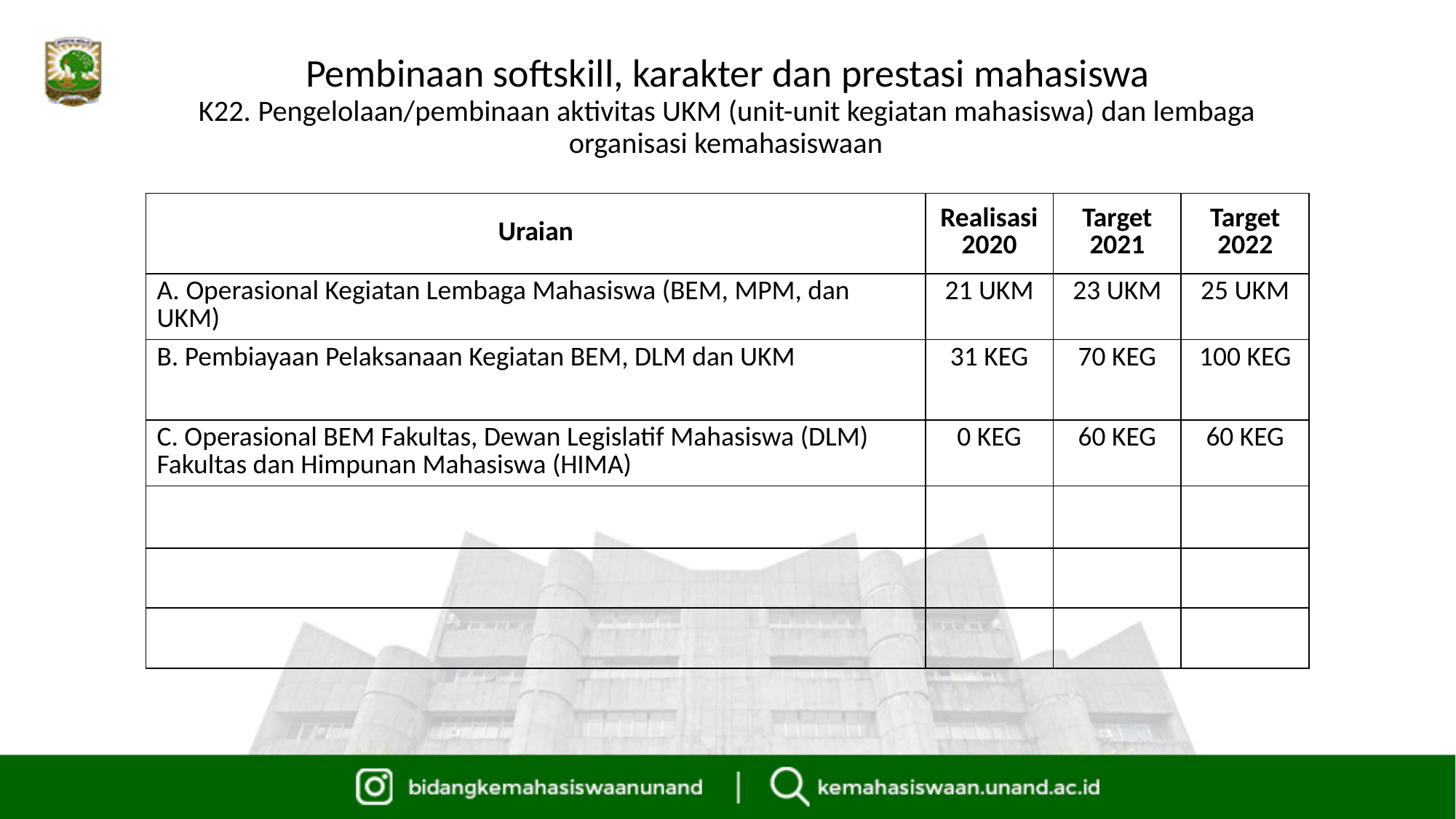

# Pembinaan softskill, karakter dan prestasi mahasiswa K22. Pengelolaan/pembinaan aktivitas UKM (unit-unit kegiatan mahasiswa) dan lembaga organisasi kemahasiswaan
| Uraian | Realisasi 2020 | Target 2021 | Target 2022 |
| --- | --- | --- | --- |
| A. Operasional Kegiatan Lembaga Mahasiswa (BEM, MPM, dan UKM) | 21 UKM | 23 UKM | 25 UKM |
| B. Pembiayaan Pelaksanaan Kegiatan BEM, DLM dan UKM | 31 KEG | 70 KEG | 100 KEG |
| C. Operasional BEM Fakultas, Dewan Legislatif Mahasiswa (DLM) Fakultas dan Himpunan Mahasiswa (HIMA) | 0 KEG | 60 KEG | 60 KEG |
|  |  |  |  |
|  |  |  |  |
|  |  |  |  |